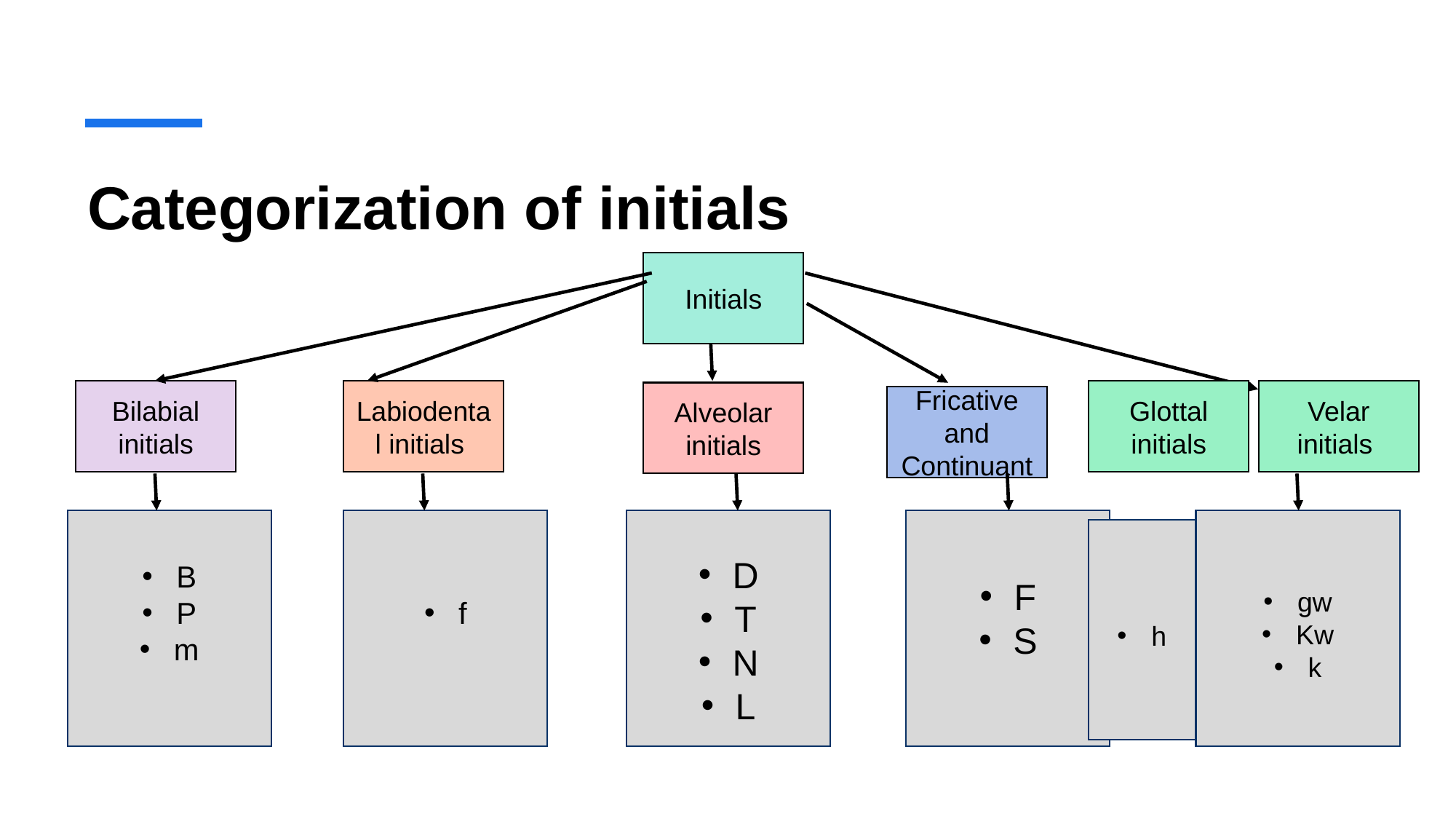

# Categorization of initials
Initials

Glottal initials
Bilabial initials
Labiodental initials
Velar initials
Alveolar initials
Fricative and Continuant
B
P
m

f

D
T
N
L

F
S

gw
Kw
k

h